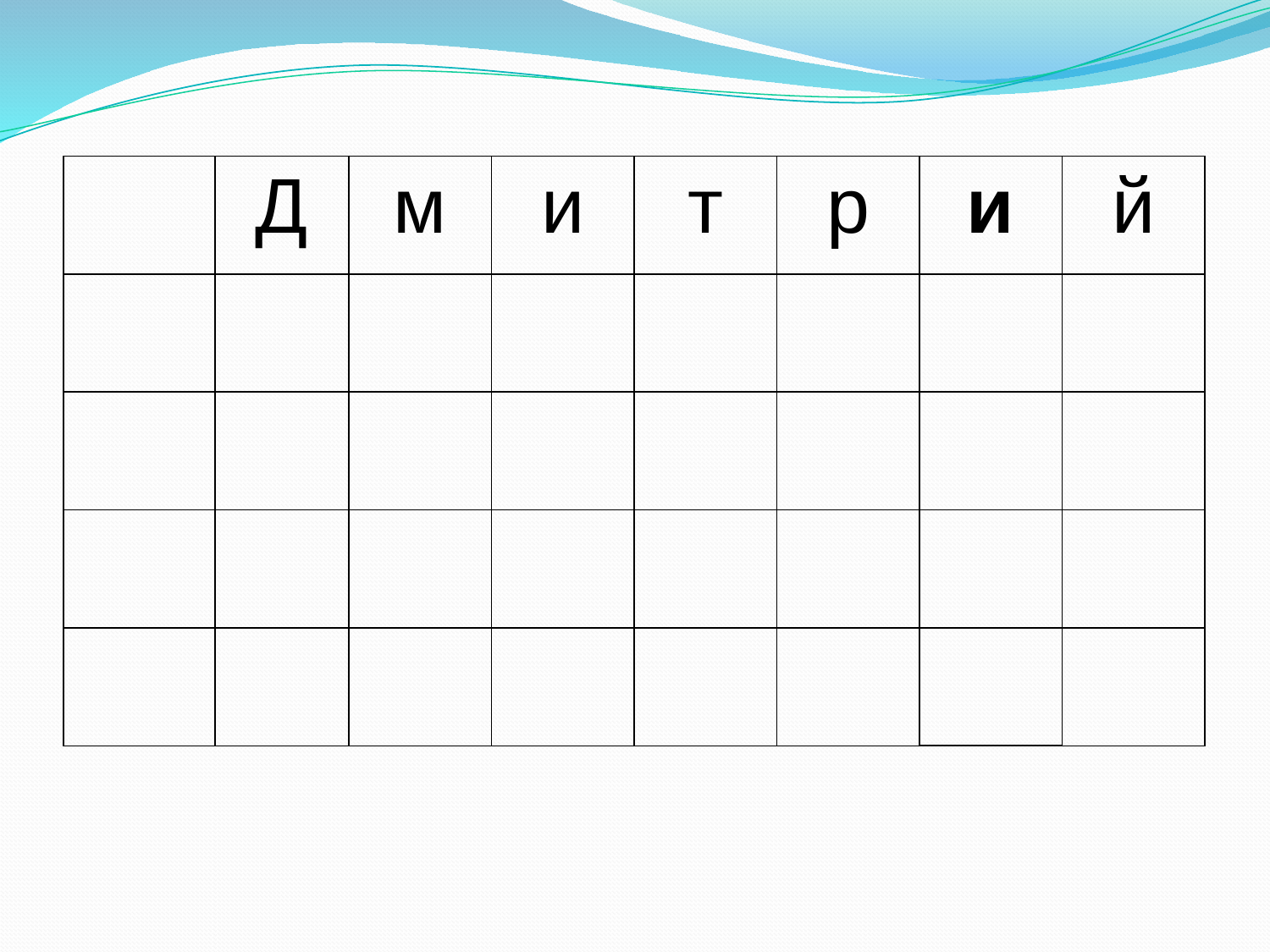

#
|  | Д | м | и | т | р | и | й |
| --- | --- | --- | --- | --- | --- | --- | --- |
|  |  |  |  |  |  |  |  |
|  |  |  |  |  |  |  |  |
|  |  |  |  |  |  |  |  |
|  |  |  |  |  |  |  |  |